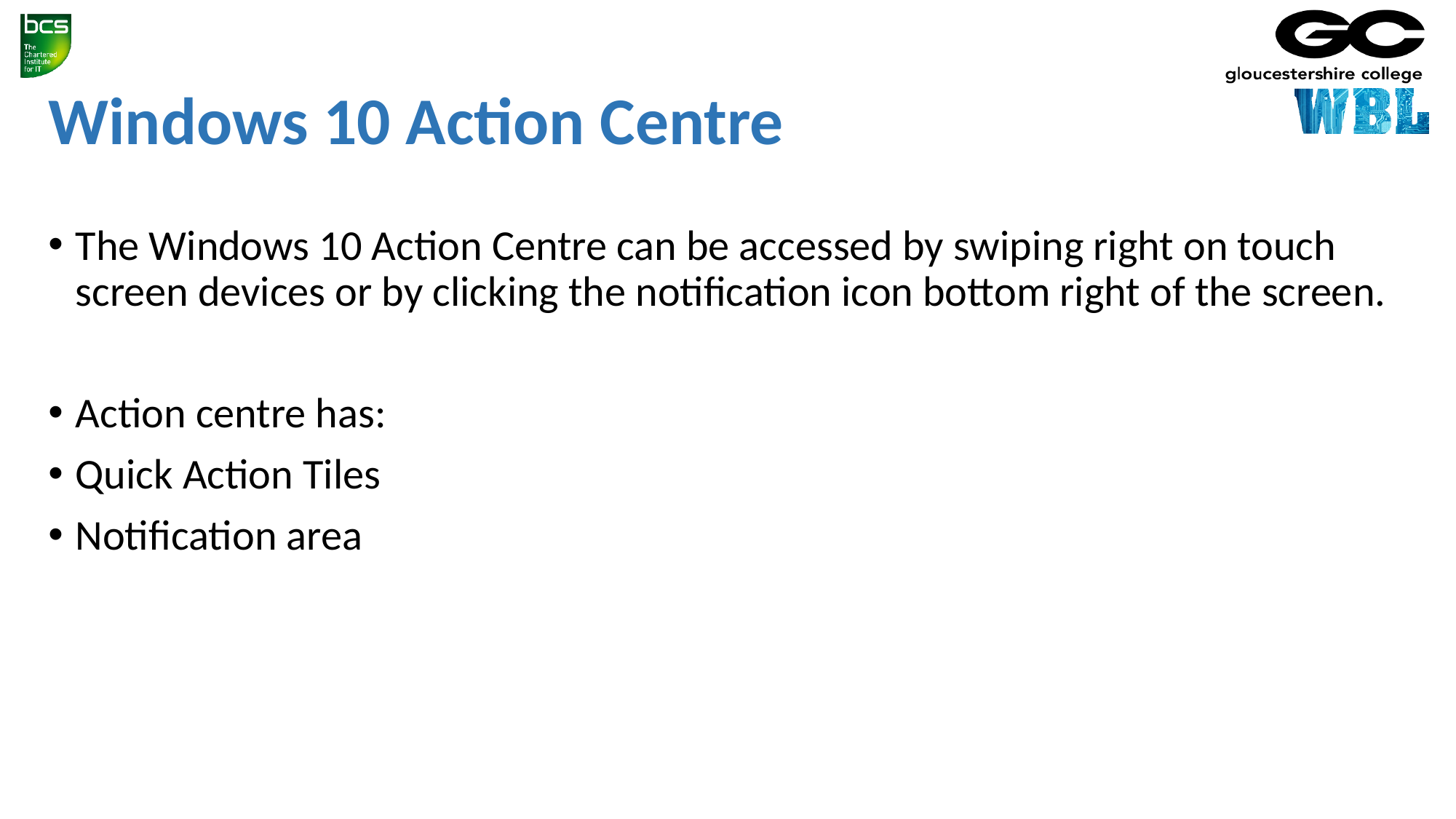

# Windows 10 Action Centre
The Windows 10 Action Centre can be accessed by swiping right on touch screen devices or by clicking the notification icon bottom right of the screen.

Action centre has:
Quick Action Tiles
Notification area